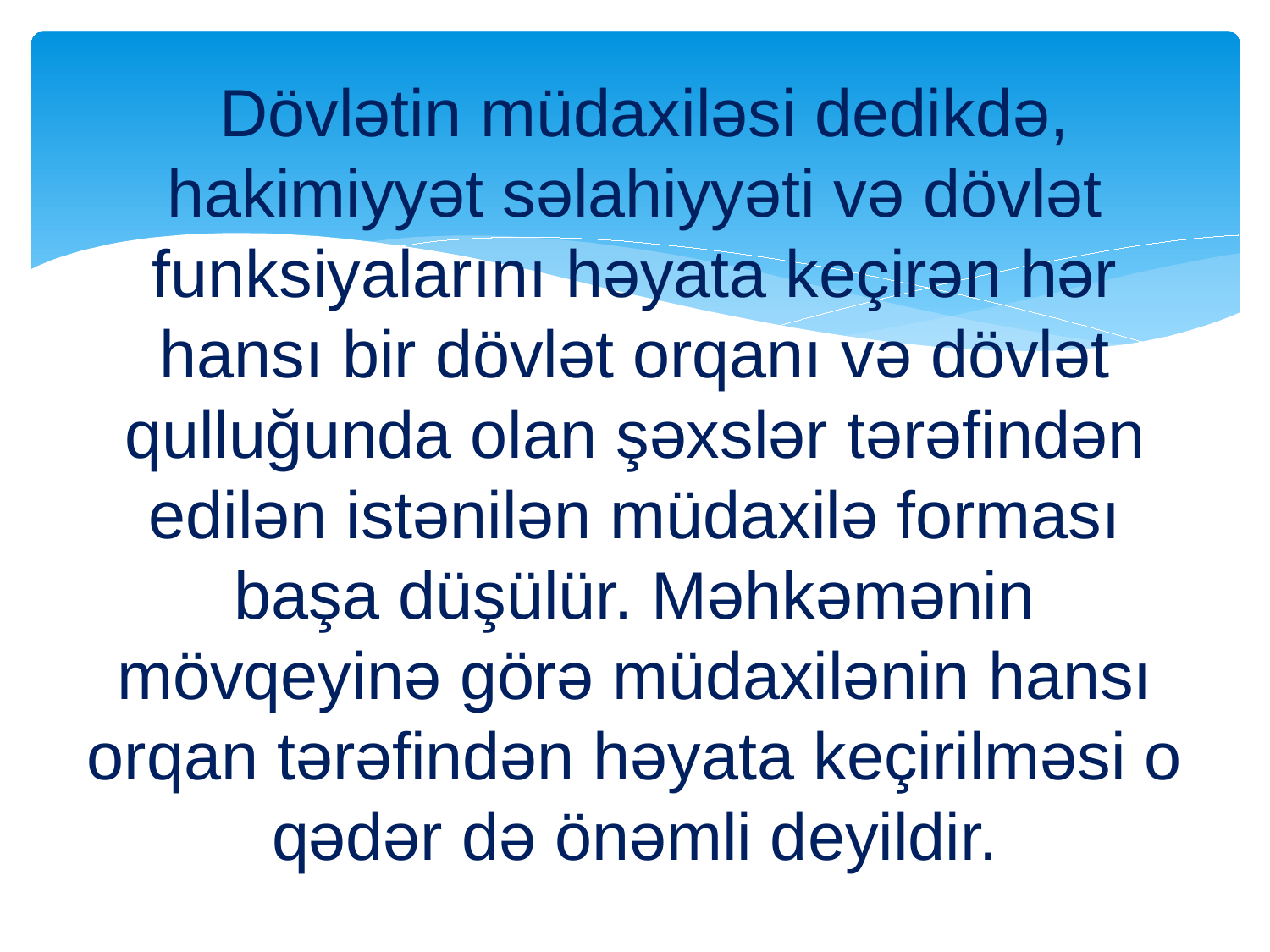

# Dövlətin müdaxiləsi dedikdə, hakimiyyət səlahiyyəti və dövlət funksiyalarını həyata keçirən hər hansı bir dövlət orqanı və dövlət qulluğunda olan şəxslər tərəfindən edilən istənilən müdaxilə forması başa düşülür. Məhkəmənin mövqeyinə görə müdaxilənin hansı orqan tərəfindən həyata keçirilməsi o qədər də önəmli deyildir.